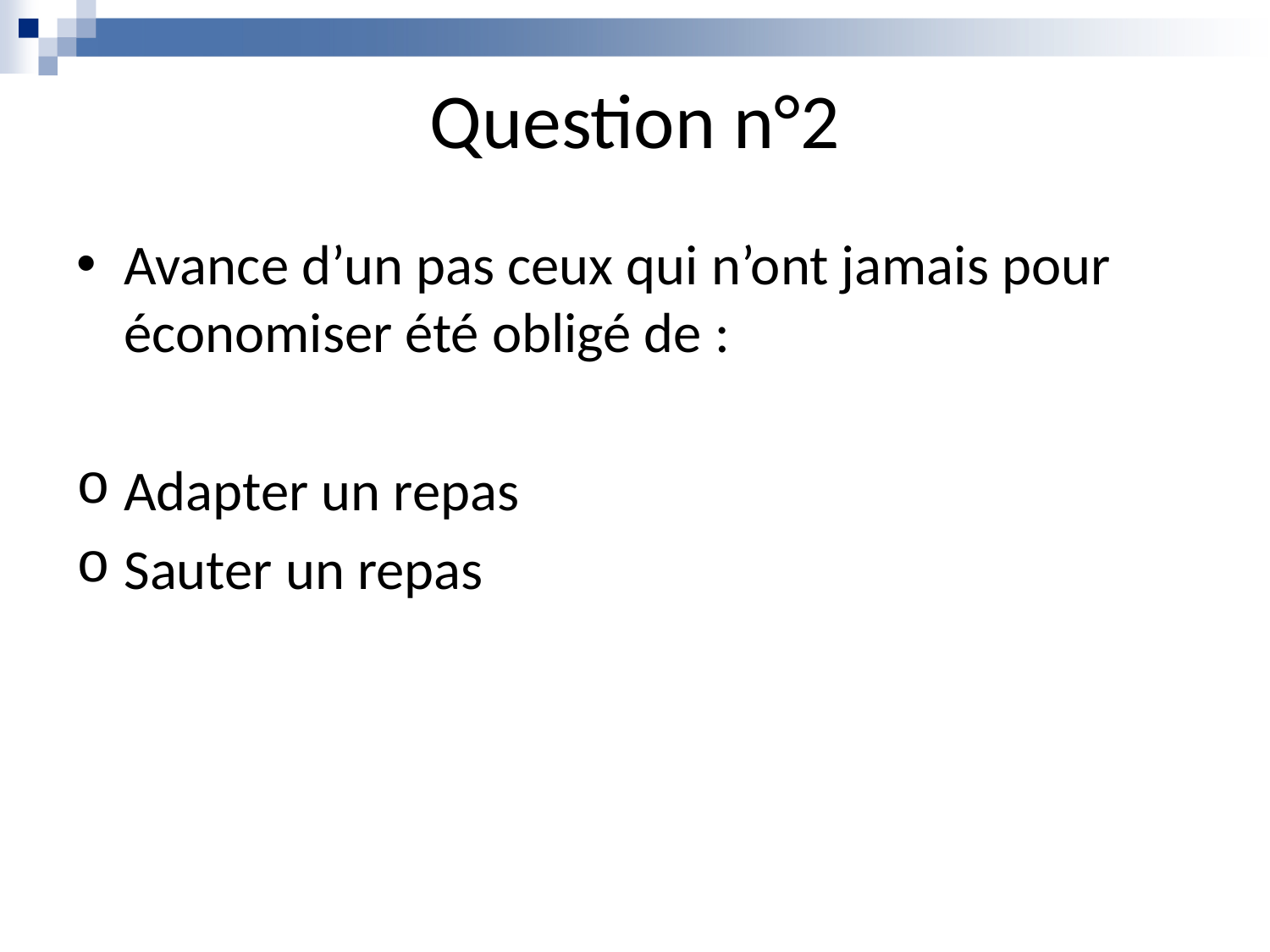

# Question n°2
Avance d’un pas ceux qui n’ont jamais pour économiser été obligé de :

Adapter un repas
Sauter un repas